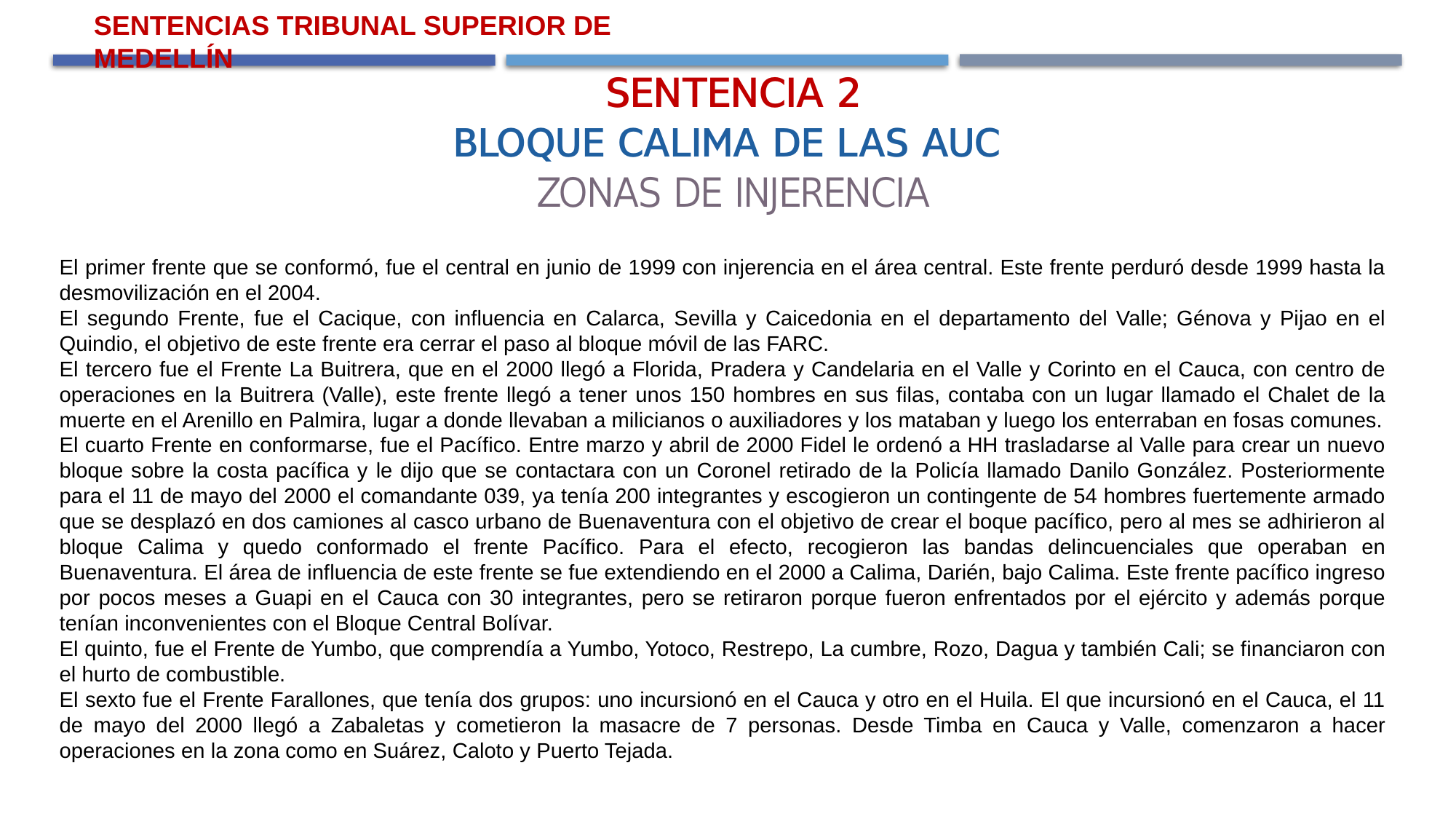

Sentencia 2
Bloque Calima de las AUC
Zonas de Injerencia
Sentencias Tribunal Superior de Medellín
El primer frente que se conformó, fue el central en junio de 1999 con injerencia en el área central. Este frente perduró desde 1999 hasta la desmovilización en el 2004.
El segundo Frente, fue el Cacique, con influencia en Calarca, Sevilla y Caicedonia en el departamento del Valle; Génova y Pijao en el Quindio, el objetivo de este frente era cerrar el paso al bloque móvil de las FARC.
El tercero fue el Frente La Buitrera, que en el 2000 llegó a Florida, Pradera y Candelaria en el Valle y Corinto en el Cauca, con centro de operaciones en la Buitrera (Valle), este frente llegó a tener unos 150 hombres en sus filas, contaba con un lugar llamado el Chalet de la muerte en el Arenillo en Palmira, lugar a donde llevaban a milicianos o auxiliadores y los mataban y luego los enterraban en fosas comunes.
El cuarto Frente en conformarse, fue el Pacífico. Entre marzo y abril de 2000 Fidel le ordenó a HH trasladarse al Valle para crear un nuevo bloque sobre la costa pacífica y le dijo que se contactara con un Coronel retirado de la Policía llamado Danilo González. Posteriormente para el 11 de mayo del 2000 el comandante 039, ya tenía 200 integrantes y escogieron un contingente de 54 hombres fuertemente armado que se desplazó en dos camiones al casco urbano de Buenaventura con el objetivo de crear el boque pacífico, pero al mes se adhirieron al bloque Calima y quedo conformado el frente Pacífico. Para el efecto, recogieron las bandas delincuenciales que operaban en Buenaventura. El área de influencia de este frente se fue extendiendo en el 2000 a Calima, Darién, bajo Calima. Este frente pacífico ingreso por pocos meses a Guapi en el Cauca con 30 integrantes, pero se retiraron porque fueron enfrentados por el ejército y además porque tenían inconvenientes con el Bloque Central Bolívar.
El quinto, fue el Frente de Yumbo, que comprendía a Yumbo, Yotoco, Restrepo, La cumbre, Rozo, Dagua y también Cali; se financiaron con el hurto de combustible.
El sexto fue el Frente Farallones, que tenía dos grupos: uno incursionó en el Cauca y otro en el Huila. El que incursionó en el Cauca, el 11 de mayo del 2000 llegó a Zabaletas y cometieron la masacre de 7 personas. Desde Timba en Cauca y Valle, comenzaron a hacer operaciones en la zona como en Suárez, Caloto y Puerto Tejada.